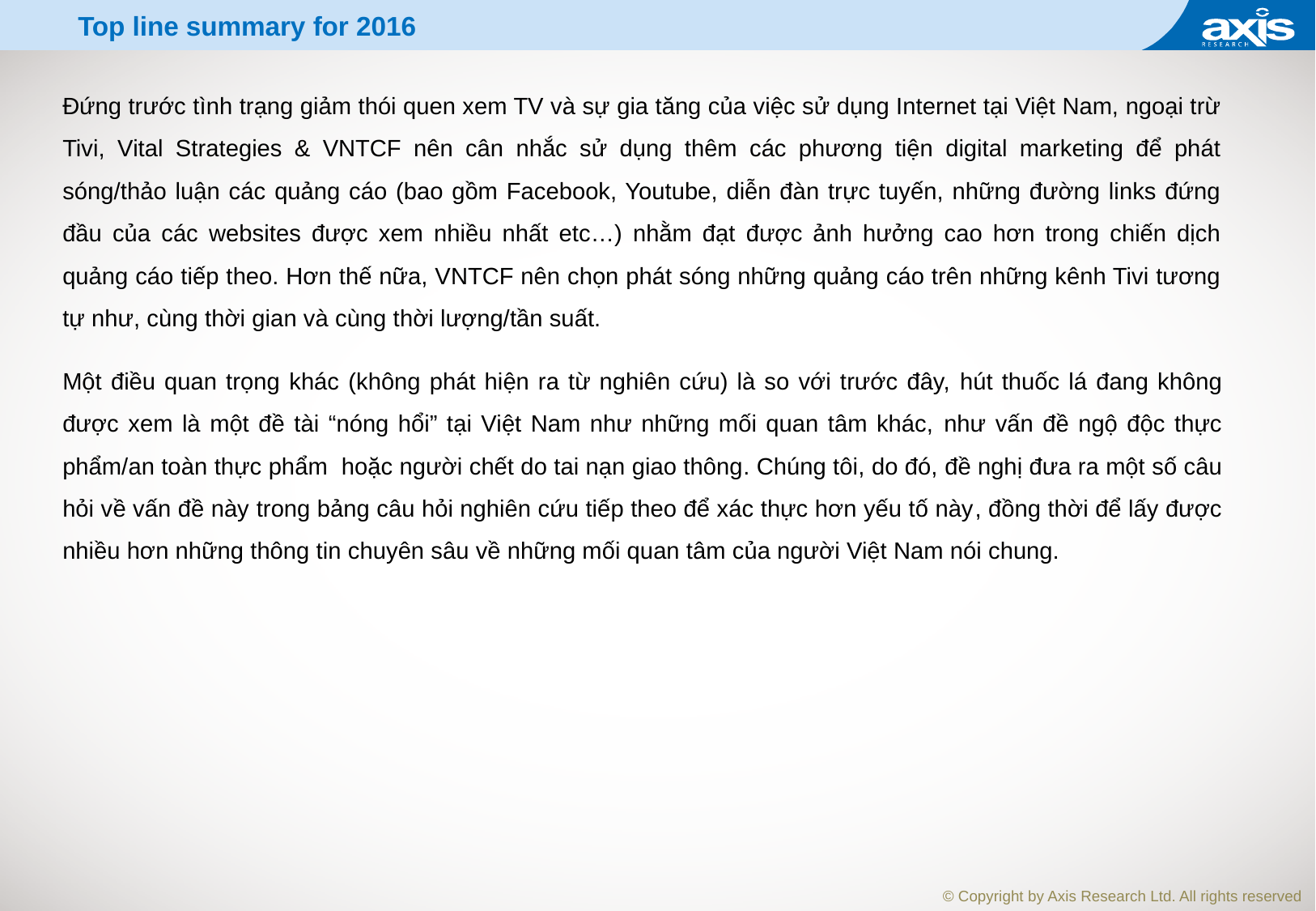

# Top line summary for 2016
Đứng trước tình trạng giảm thói quen xem TV và sự gia tăng của việc sử dụng Internet tại Việt Nam, ngoại trừ Tivi, Vital Strategies & VNTCF nên cân nhắc sử dụng thêm các phương tiện digital marketing để phát sóng/thảo luận các quảng cáo (bao gồm Facebook, Youtube, diễn đàn trực tuyến, những đường links đứng đầu của các websites được xem nhiều nhất etc…) nhằm đạt được ảnh hưởng cao hơn trong chiến dịch quảng cáo tiếp theo. Hơn thế nữa, VNTCF nên chọn phát sóng những quảng cáo trên những kênh Tivi tương tự như, cùng thời gian và cùng thời lượng/tần suất.
Một điều quan trọng khác (không phát hiện ra từ nghiên cứu) là so với trước đây, hút thuốc lá đang không được xem là một đề tài “nóng hổi” tại Việt Nam như những mối quan tâm khác, như vấn đề ngộ độc thực phẩm/an toàn thực phẩm  hoặc người chết do tai nạn giao thông. Chúng tôi, do đó, đề nghị đưa ra một số câu hỏi về vấn đề này trong bảng câu hỏi nghiên cứu tiếp theo để xác thực hơn yếu tố này, đồng thời để lấy được nhiều hơn những thông tin chuyên sâu về những mối quan tâm của người Việt Nam nói chung.